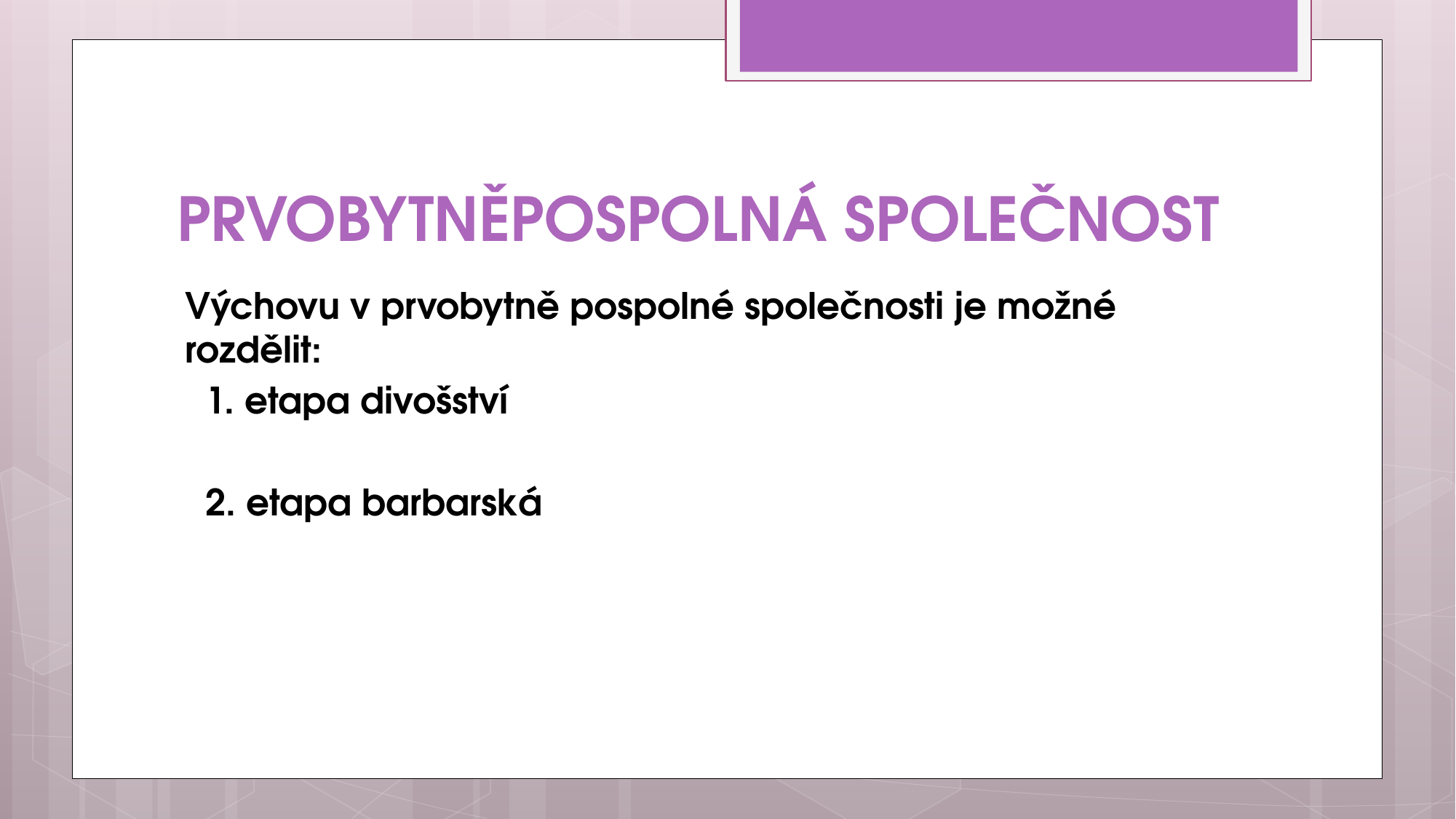

# PRVOBYTNĚPOSPOLNÁ SPOLEČNOST
Výchovu v prvobytně pospolné společnosti je možné rozdělit:
  1. etapa divošství

  2. etapa barbarská